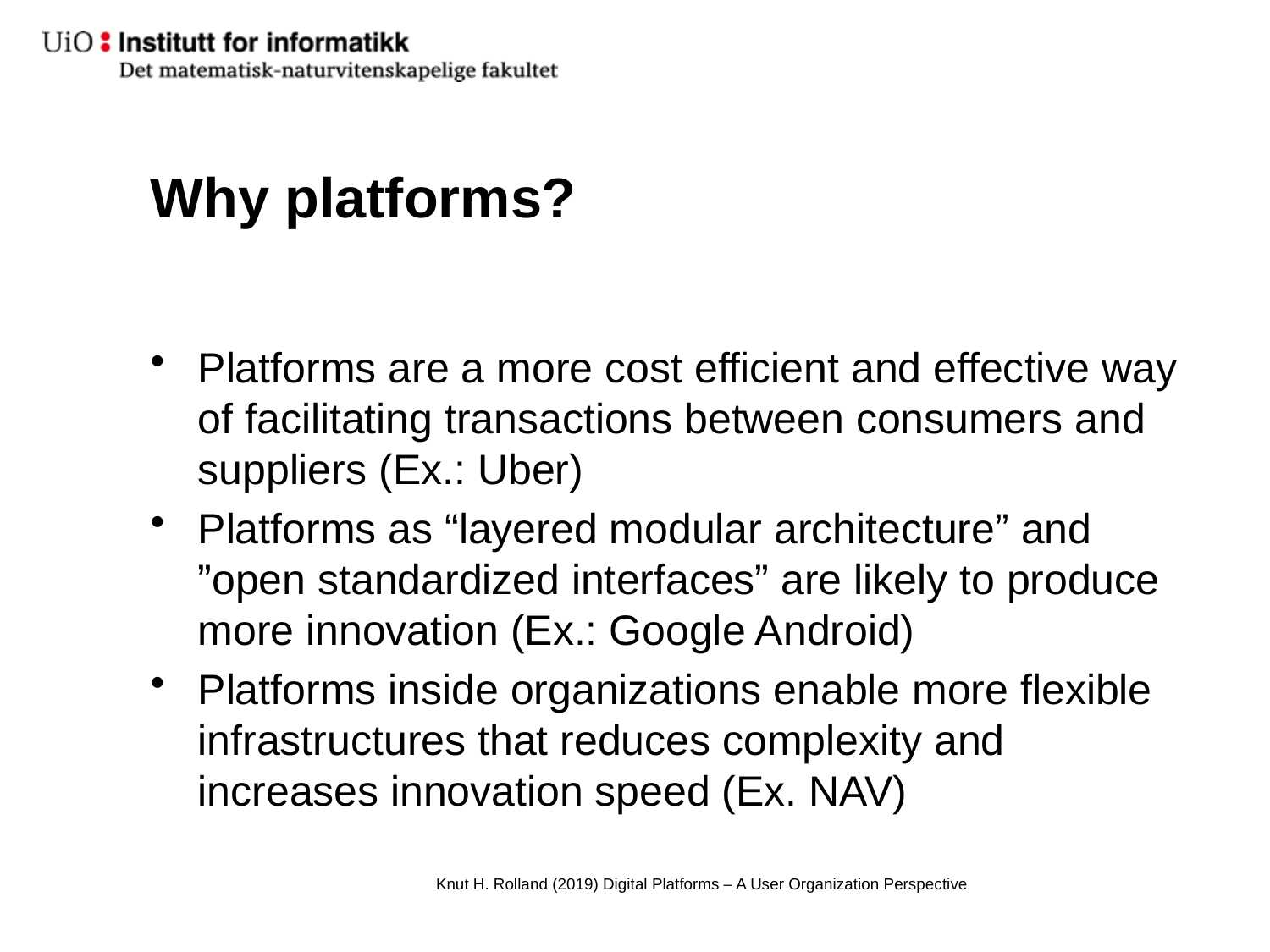

# Why platforms?

Platforms are a more cost efficient and effective way of facilitating transactions between consumers and suppliers (Ex.: Uber)
Platforms as “layered modular architecture” and ”open standardized interfaces” are likely to produce more innovation (Ex.: Google Android)
Platforms inside organizations enable more flexible infrastructures that reduces complexity and increases innovation speed (Ex. NAV)
Knut H. Rolland (2019) Digital Platforms – A User Organization Perspective